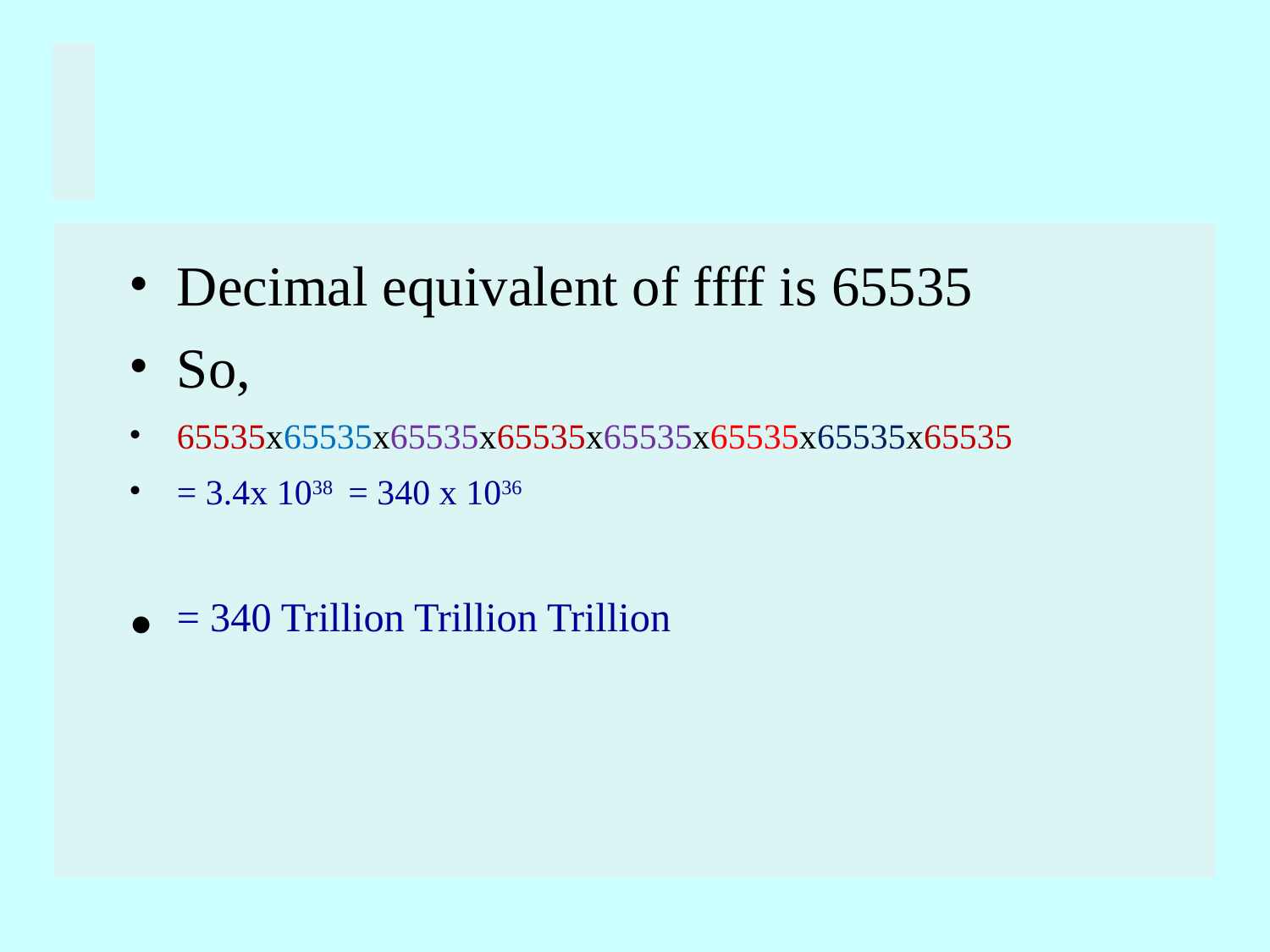

#
Decimal equivalent of ffff is 65535
So,
65535x65535x65535x65535x65535x65535x65535x65535
= 3.4x 1038   = 340 x 1036

= 340 Trillion Trillion Trillion